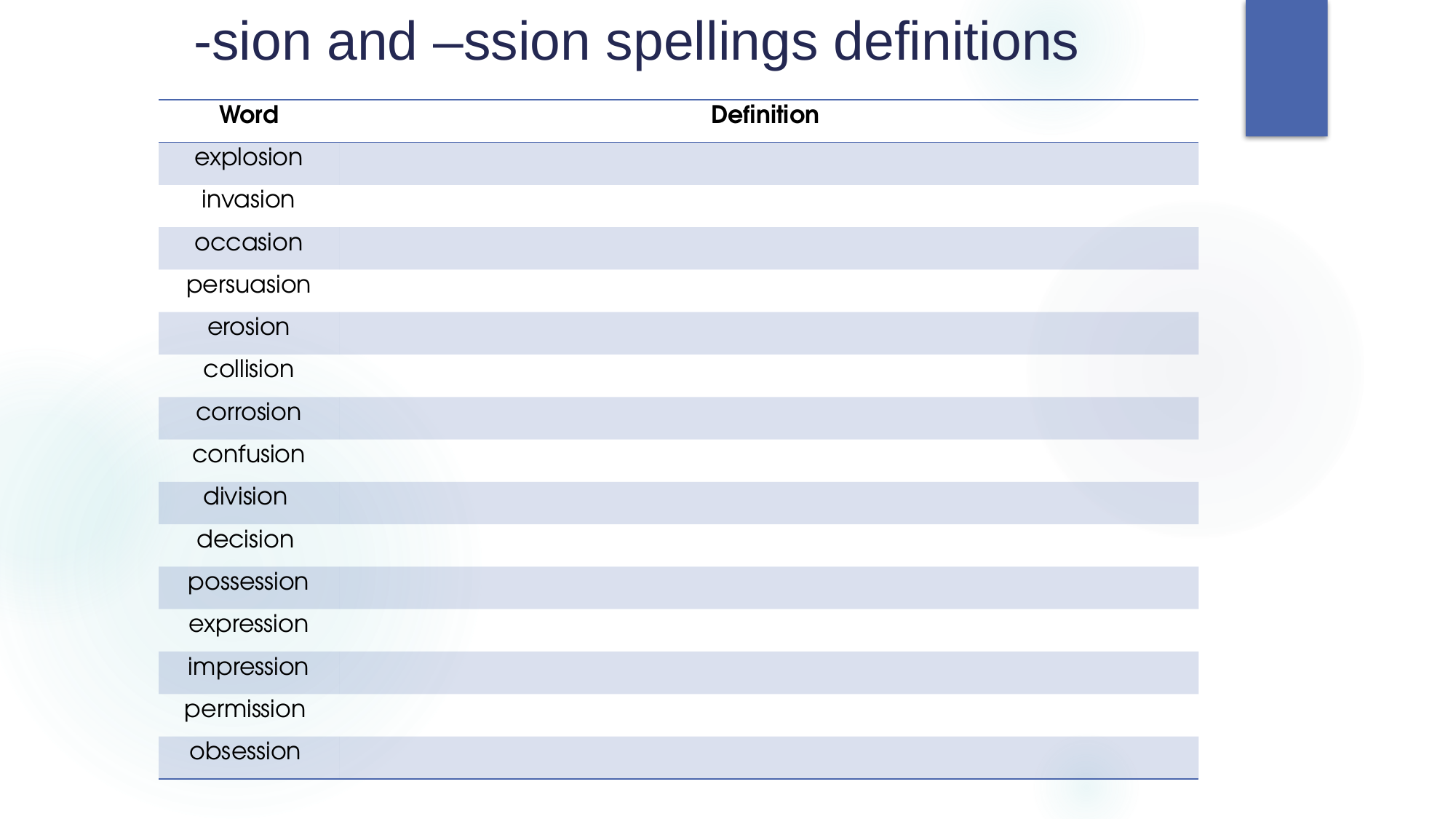

# -sion and –ssion spellings definitions
| Word | Definition |
| --- | --- |
| explosion |  |
| invasion |  |
| occasion |  |
| persuasion |  |
| erosion |  |
| collision |  |
| corrosion |  |
| confusion |  |
| division |  |
| decision |  |
| possession |  |
| expression |  |
| impression |  |
| permission |  |
| obsession |  |